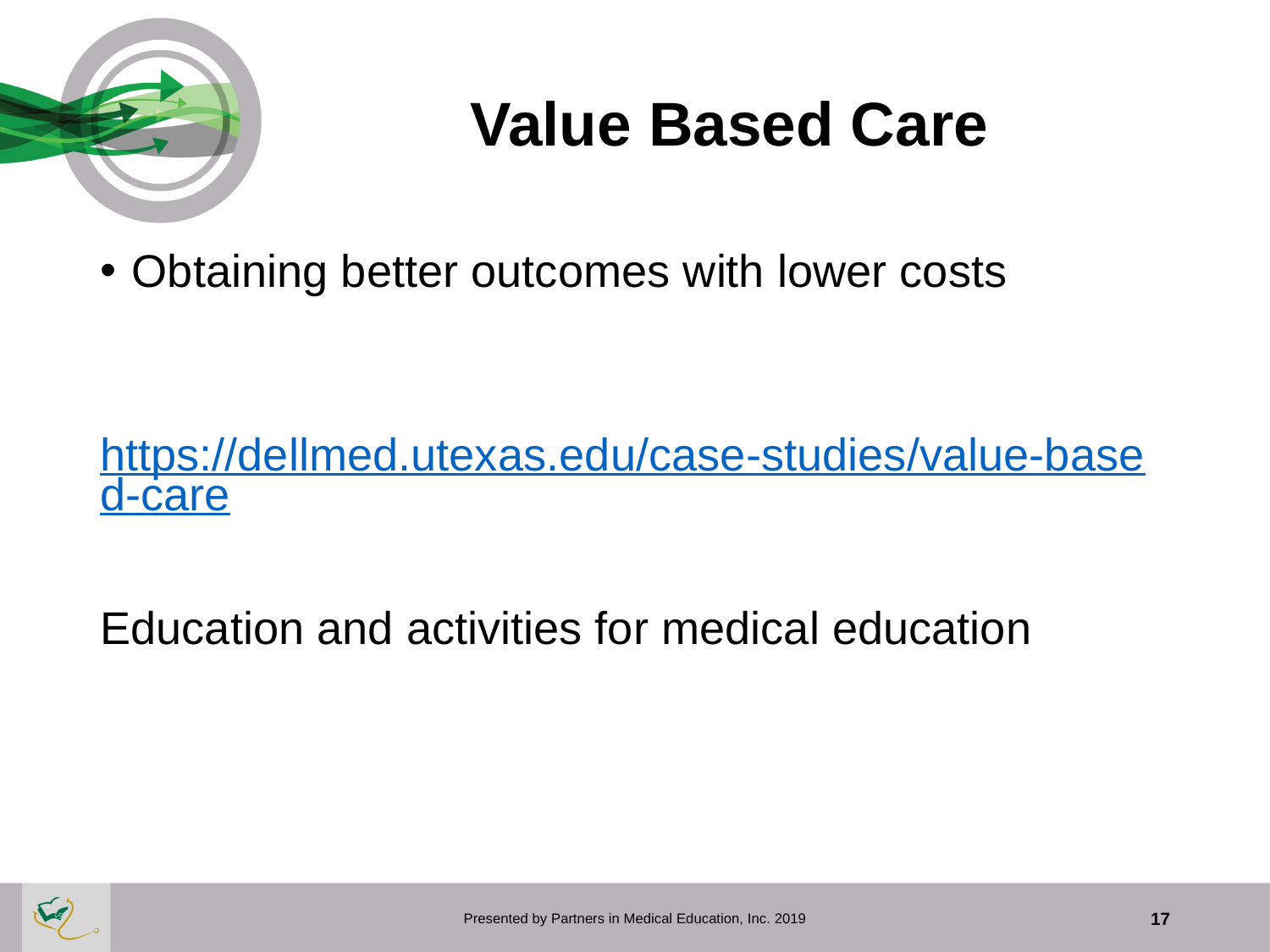

# Value Based Care
Obtaining better outcomes with lower costs

	https://dellmed.utexas.edu/case-studies/value-based-care

Education and activities for medical education
Presented by Partners in Medical Education, Inc. 2019
17